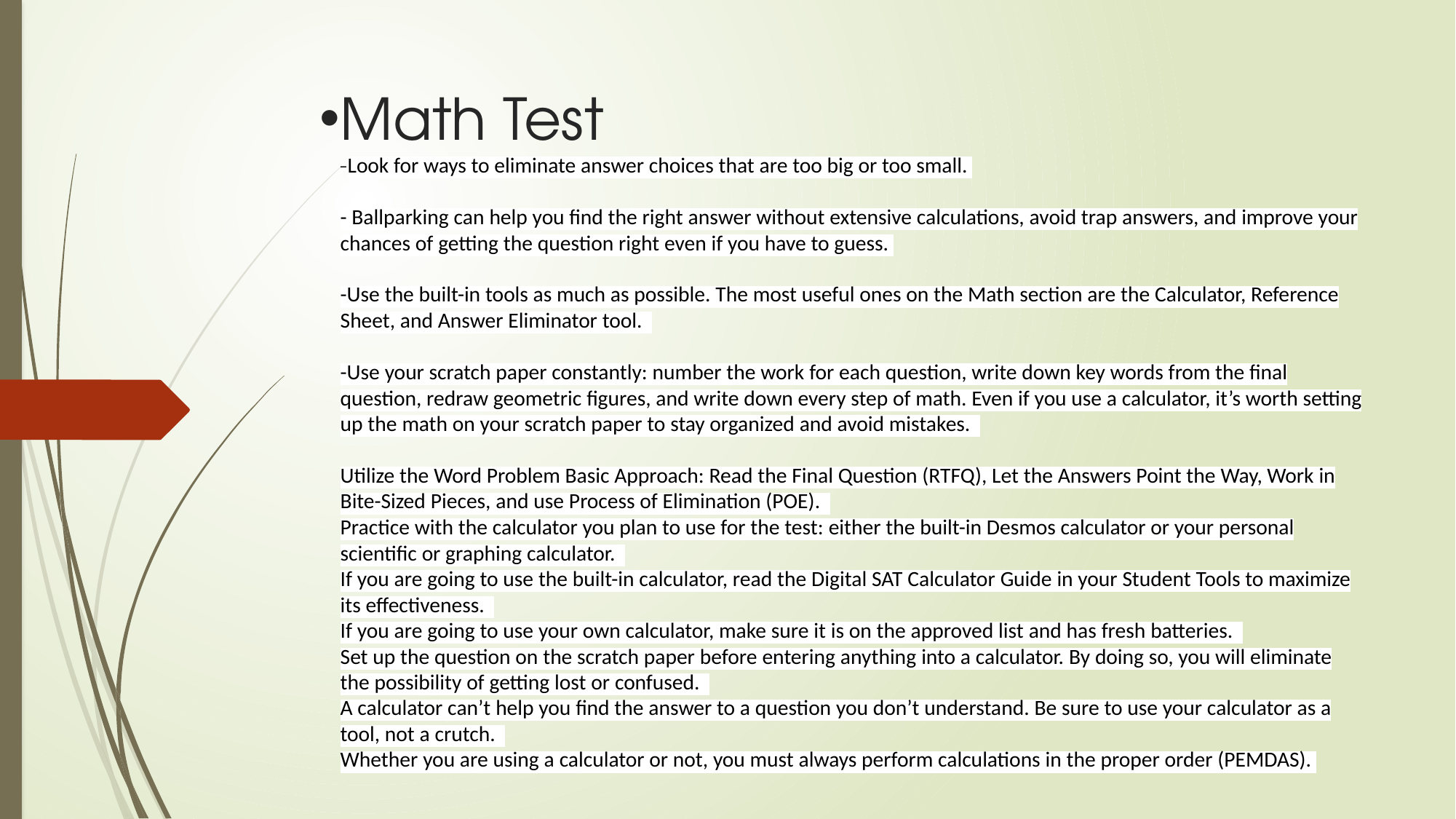

# Math Test -Look for ways to eliminate answer choices that are too big or too small. - Ballparking can help you find the right answer without extensive calculations, avoid trap answers, and improve your chances of getting the question right even if you have to guess.  -Use the built-in tools as much as possible. The most useful ones on the Math section are the Calculator, Reference Sheet, and Answer Eliminator tool.   -Use your scratch paper constantly: number the work for each question, write down key words from the final question, redraw geometric figures, and write down every step of math. Even if you use a calculator, it’s worth setting up the math on your scratch paper to stay organized and avoid mistakes.   Utilize the Word Problem Basic Approach: Read the Final Question (RTFQ), Let the Answers Point the Way, Work in Bite-Sized Pieces, and use Process of Elimination (POE).   Practice with the calculator you plan to use for the test: either the built-in Desmos calculator or your personal scientific or graphing calculator.   If you are going to use the built-in calculator, read the Digital SAT Calculator Guide in your Student Tools to maximize its effectiveness.   If you are going to use your own calculator, make sure it is on the approved list and has fresh batteries.   Set up the question on the scratch paper before entering anything into a calculator. By doing so, you will eliminate the possibility of getting lost or confused.   A calculator can’t help you find the answer to a question you don’t understand. Be sure to use your calculator as a tool, not a crutch.   Whether you are using a calculator or not, you must always perform calculations in the proper order (PEMDAS).